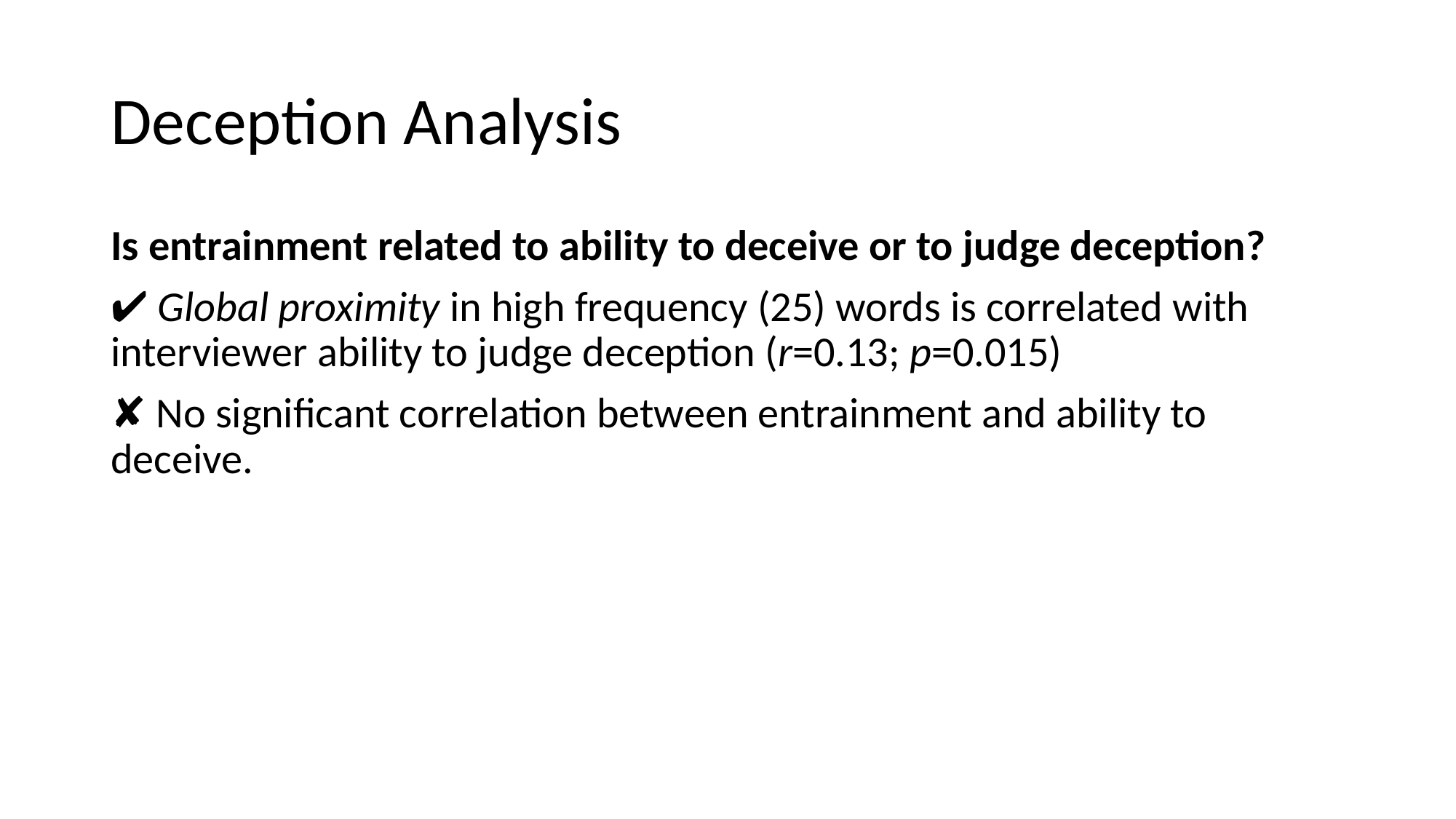

# Deception Analysis
Is entrainment related to ability to deceive or to judge deception?
✔ Global proximity in high frequency (25) words is correlated with interviewer ability to judge deception (r=0.13; p=0.015)
✘ No significant correlation between entrainment and ability to deceive.